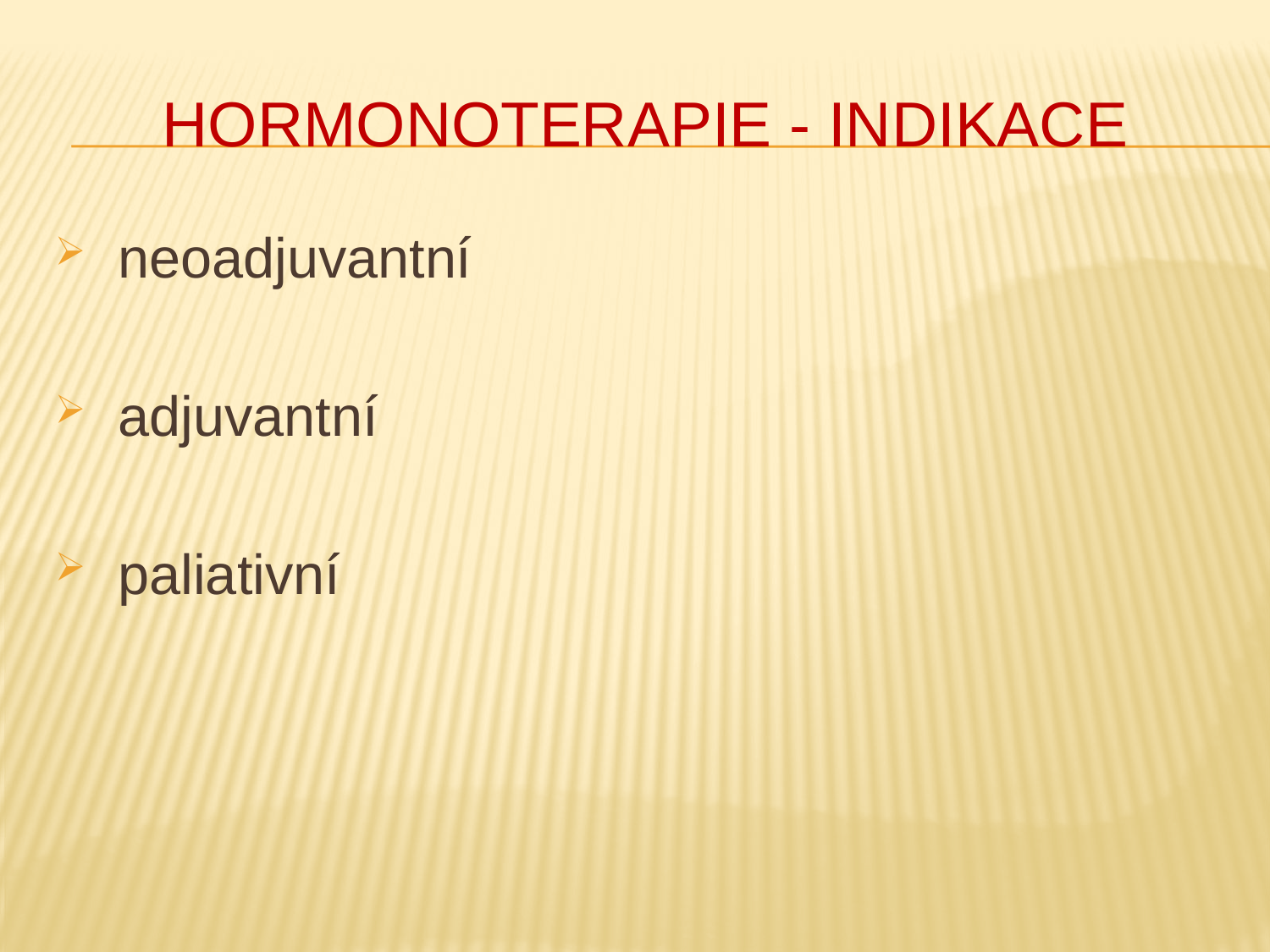

# Hormonoterapie - indikace
 neoadjuvantní

 adjuvantní

 paliativní